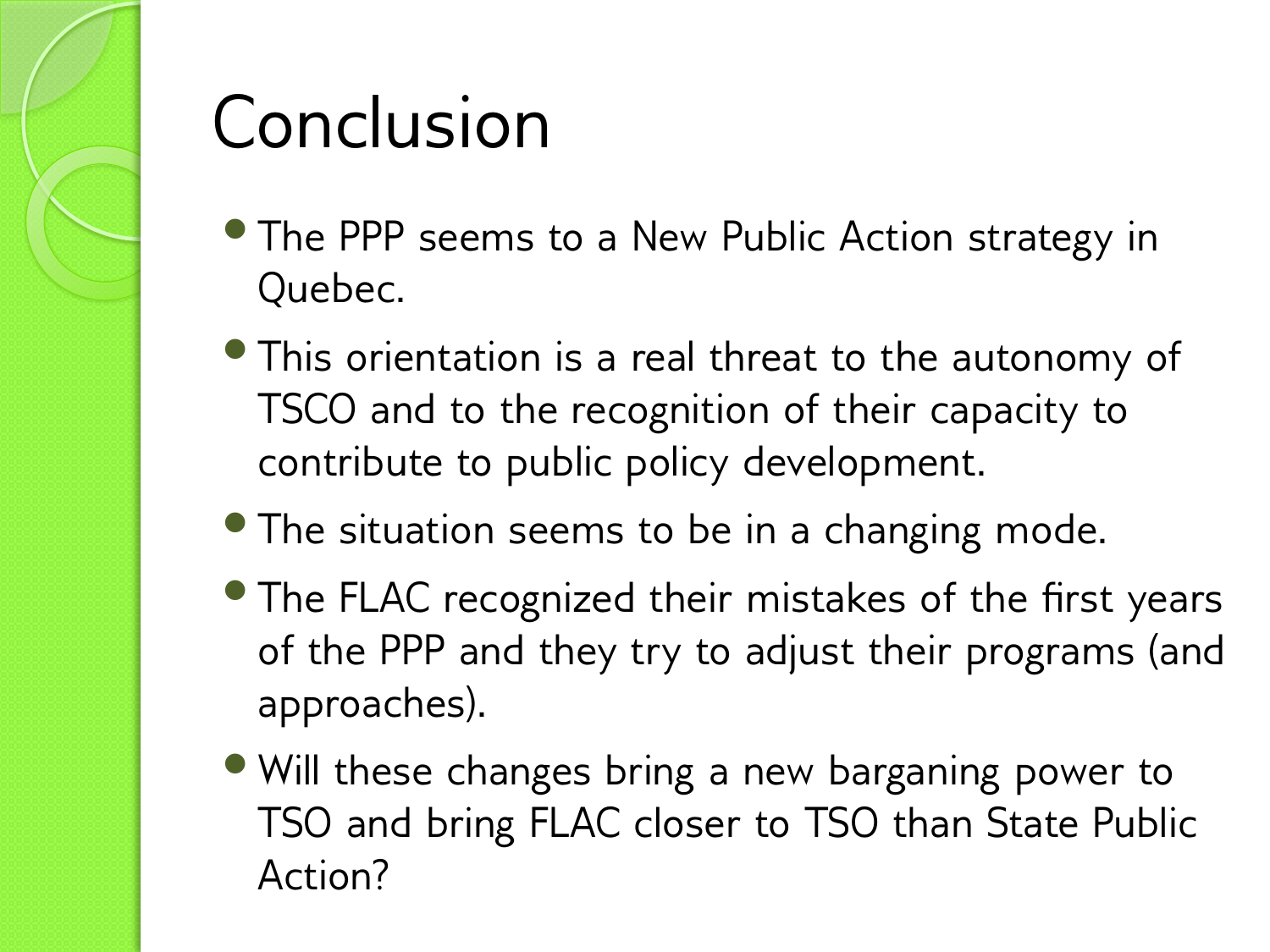

# Conclusion
The PPP seems to a New Public Action strategy in Quebec.
This orientation is a real threat to the autonomy of TSCO and to the recognition of their capacity to contribute to public policy development.
The situation seems to be in a changing mode.
The FLAC recognized their mistakes of the first years of the PPP and they try to adjust their programs (and approaches).
Will these changes bring a new barganing power to TSO and bring FLAC closer to TSO than State Public Action?